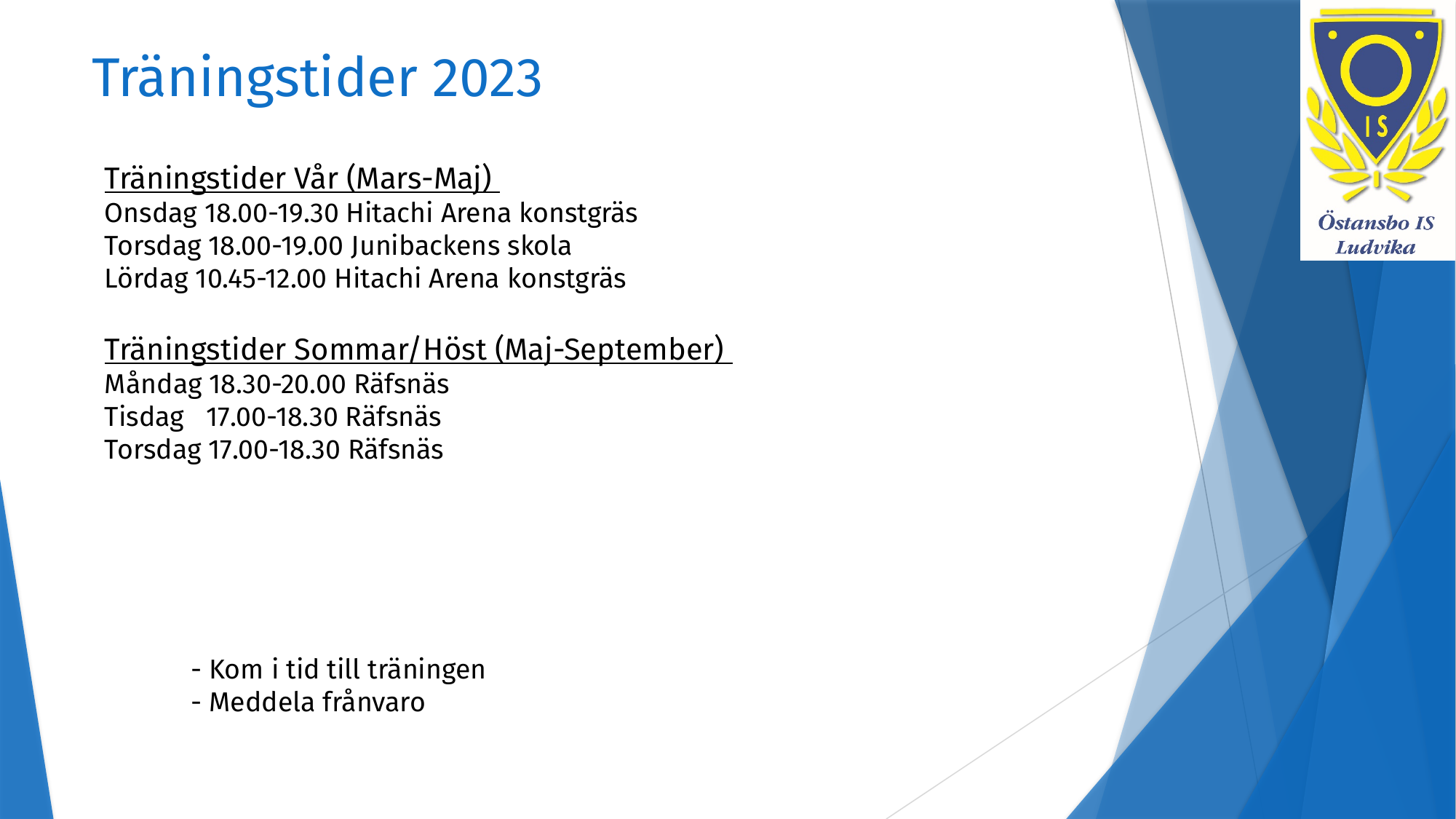

# Träningstider 2023
Träningstider Vår (Mars-Maj)
Onsdag 18.00-19.30 Hitachi Arena konstgräs
Torsdag 18.00-19.00 Junibackens skola
Lördag 10.45-12.00 Hitachi Arena konstgräs

Träningstider Sommar/Höst (Maj-September)
Måndag 18.30-20.00 Räfsnäs
Tisdag   17.00-18.30 Räfsnäs
Torsdag 17.00-18.30 Räfsnäs

- Kom i tid till träningen
- Meddela frånvaro